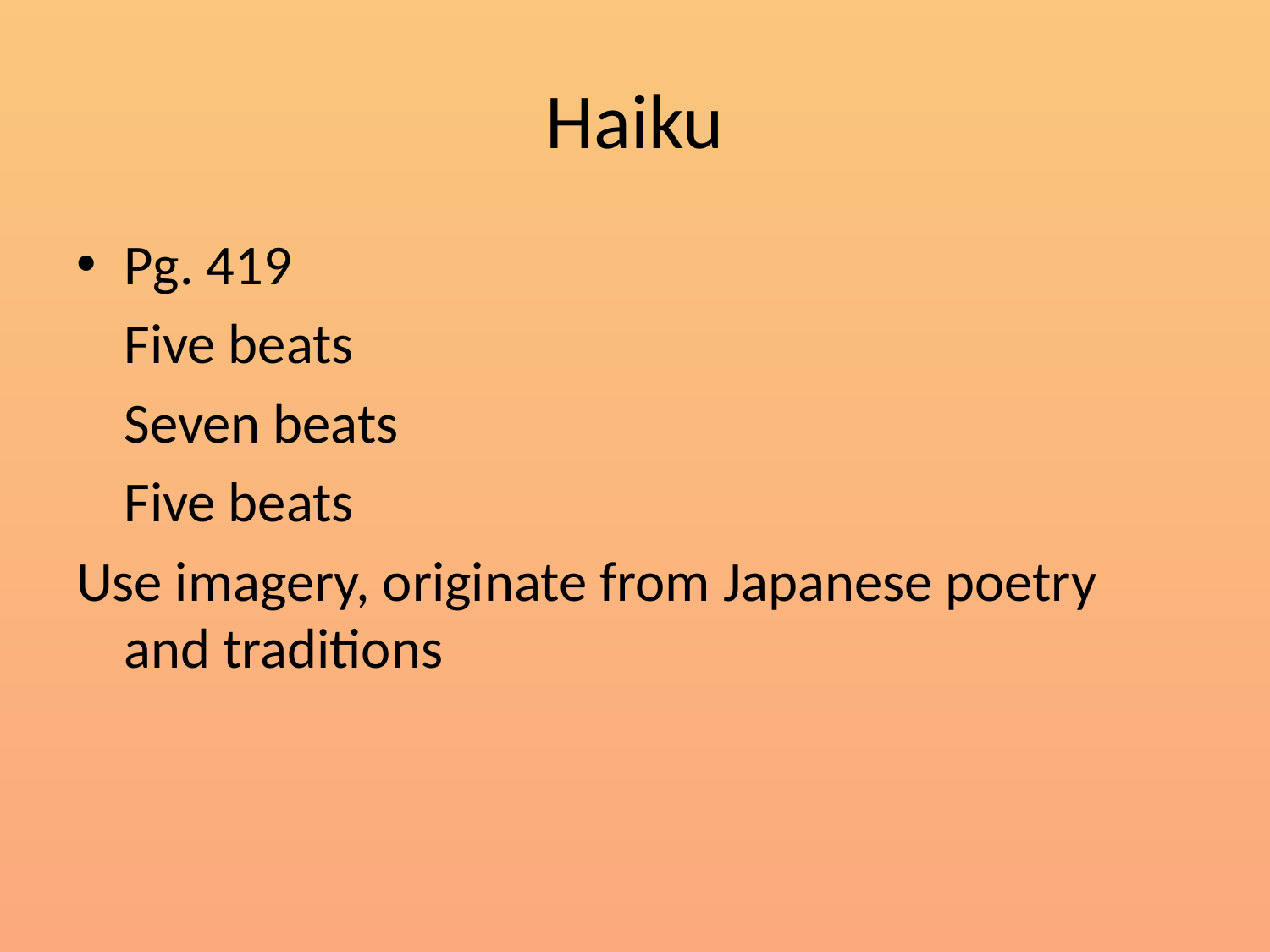

# Haiku
Pg. 419
	Five beats
	Seven beats
	Five beats
Use imagery, originate from Japanese poetry and traditions